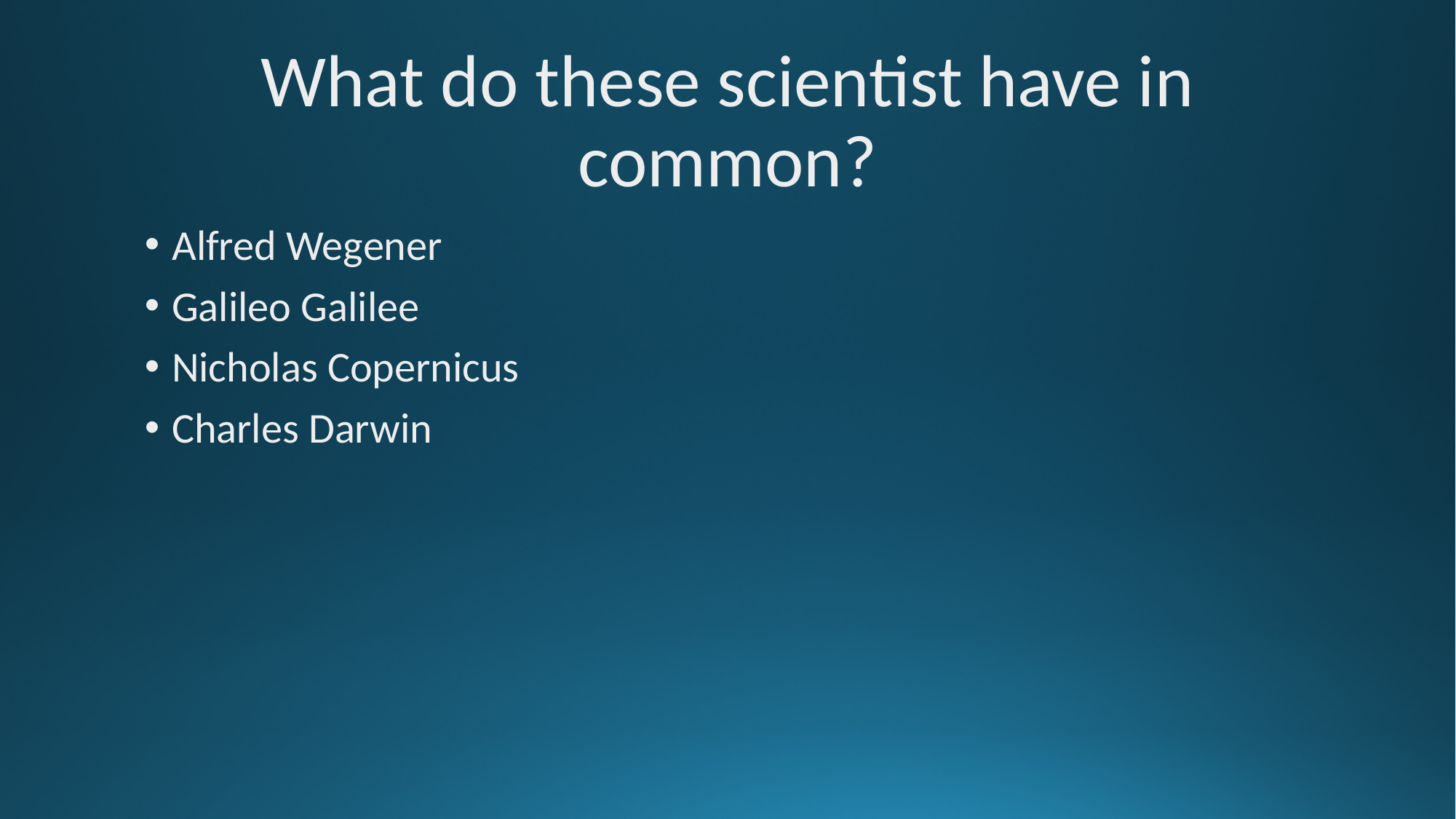

# What do these scientist have in common?
Alfred Wegener
Galileo Galilee
Nicholas Copernicus
Charles Darwin